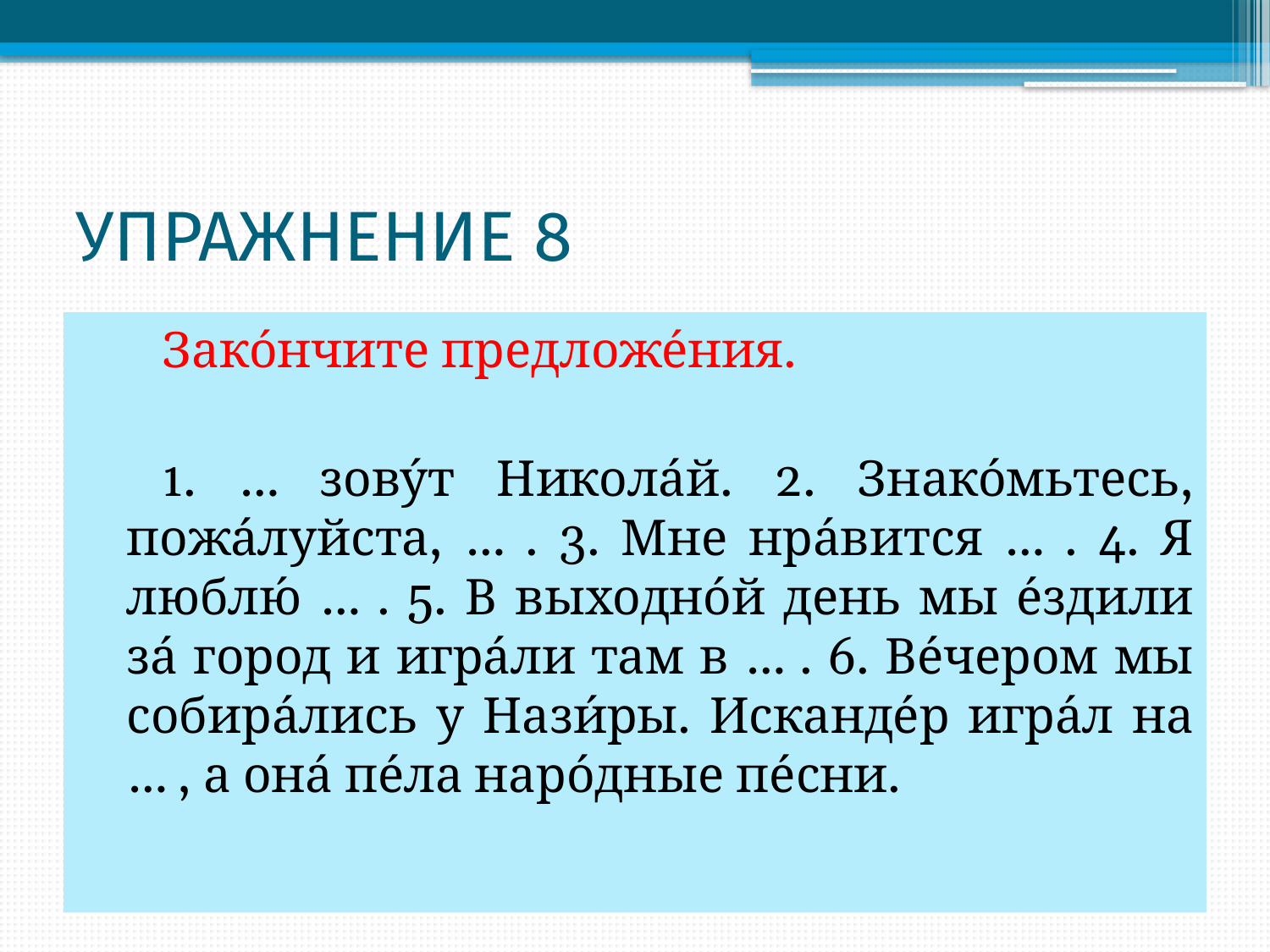

# УПРАЖНЕНИЕ 8
Зако́нчите предложе́ния.

1. … зову́т Никола́й. 2. Знако́мьтесь, пожа́луйста, … . 3. Мне нра́вится … . 4. Я люблю́ … . 5. В выходно́й день мы е́здили за́ город и игра́ли там в … . 6. Ве́чером мы собира́лись у Нази́ры. Исканде́р игра́л на … , а она́ пе́ла наро́дные пе́сни.